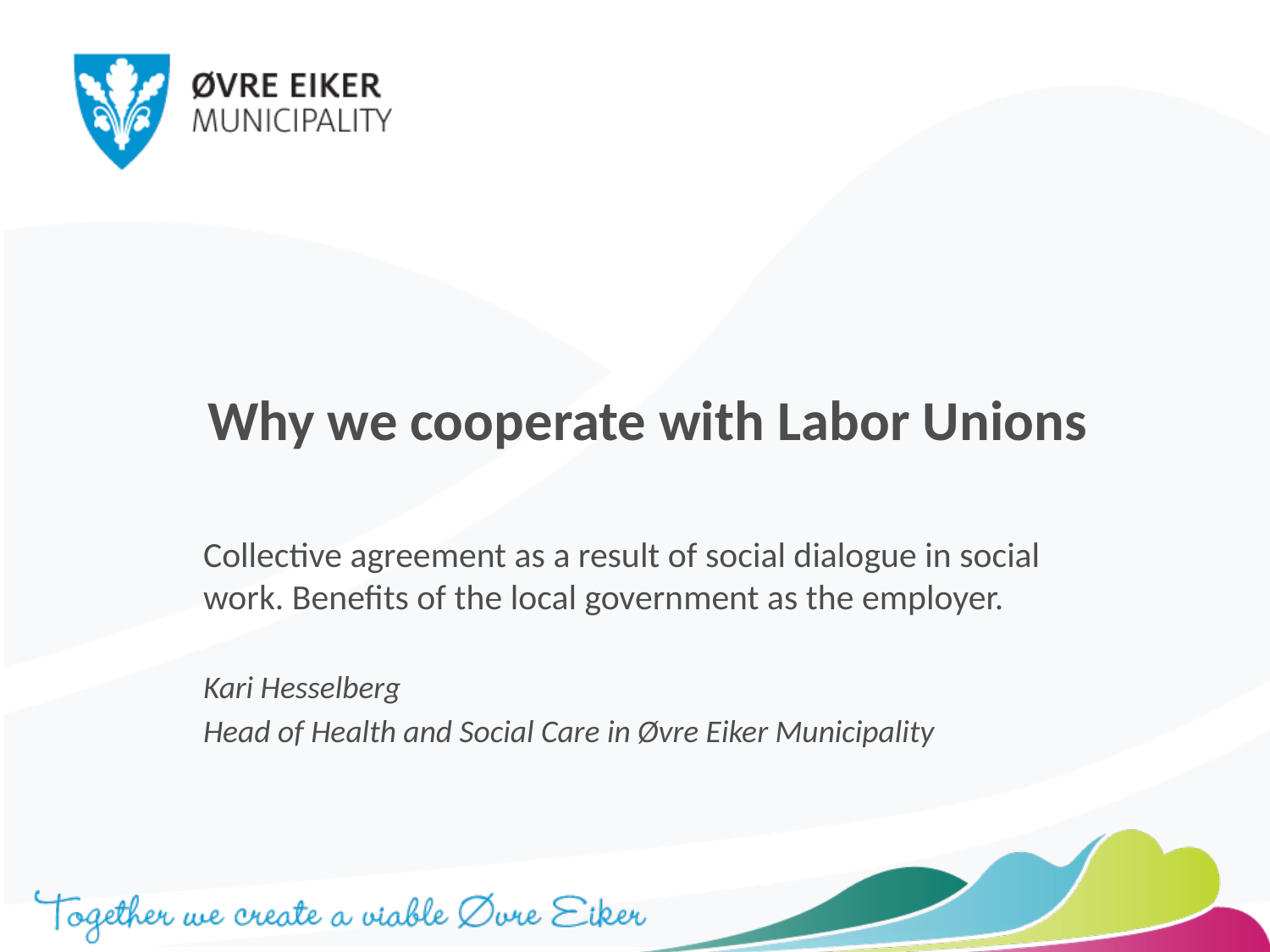

# Why we cooperate with Labor Unions
Collective agreement as a result of social dialogue in social work. Benefits of the local government as the employer.
Kari Hesselberg
Head of Health and Social Care in Øvre Eiker Municipality